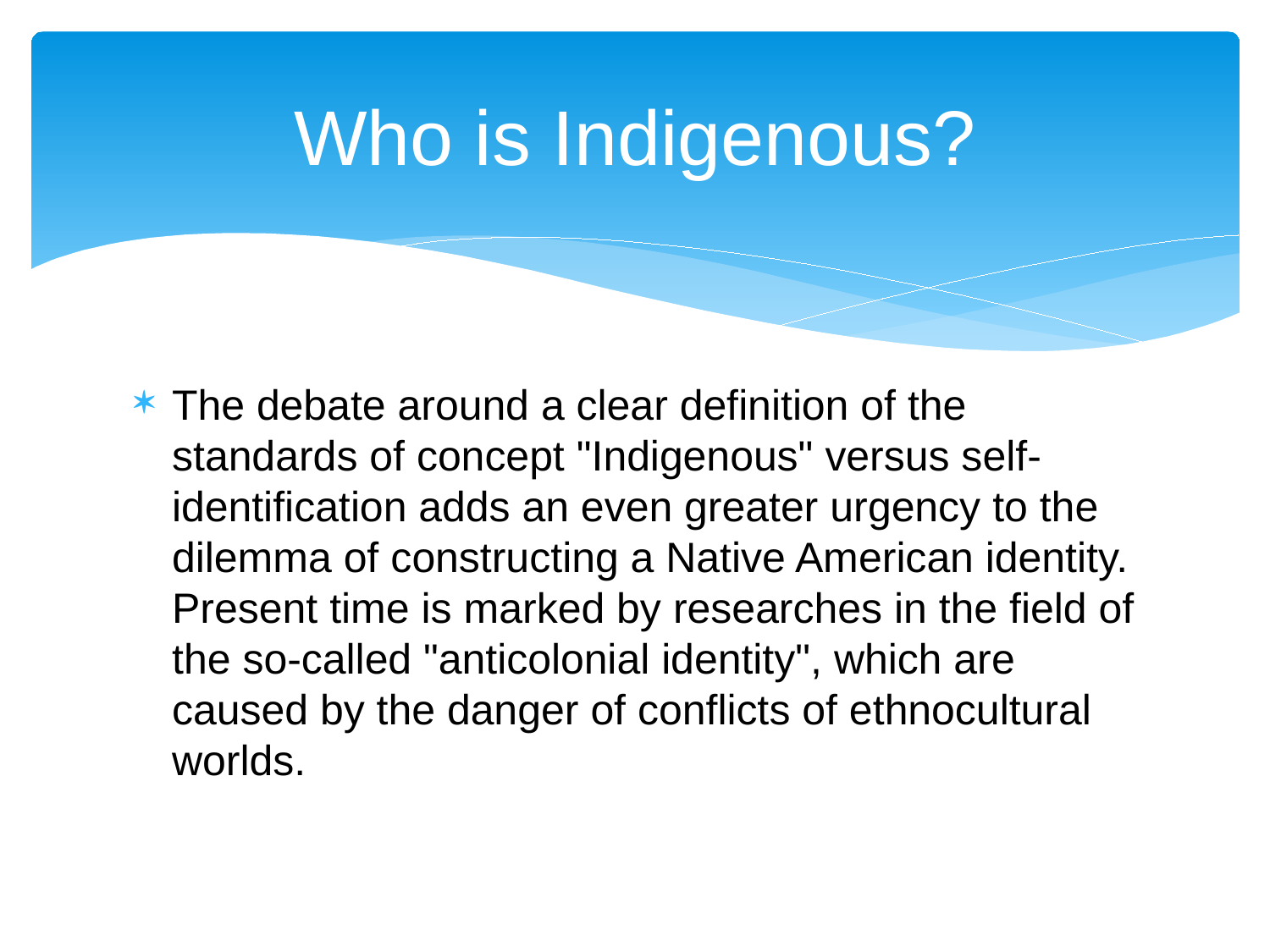

# Who is Indigenous?
The debate around a clear definition of the standards of concept "Indigenous" versus self-identification adds an even greater urgency to the dilemma of constructing a Native American identity. Present time is marked by researches in the field of the so-called "anticolonial identity", which are caused by the danger of conflicts of ethnocultural worlds.